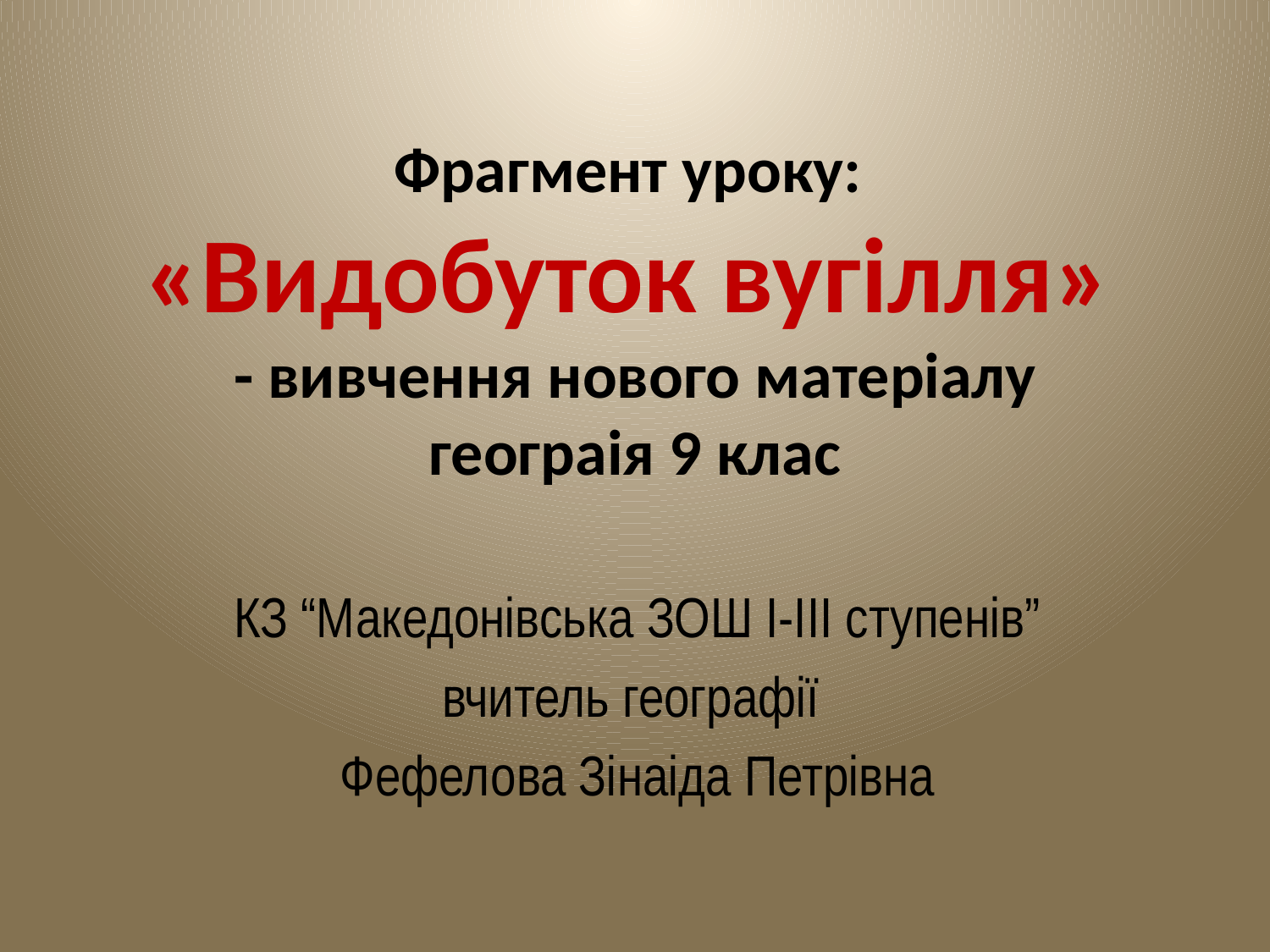

# Фрагмент уроку: «Видобуток вугілля» - вивчення нового матеріалу геограія 9 клас
КЗ “Македонівська ЗОШ І-ІІІ ступенів”
вчитель географії
Фефелова Зінаіда Петрівна